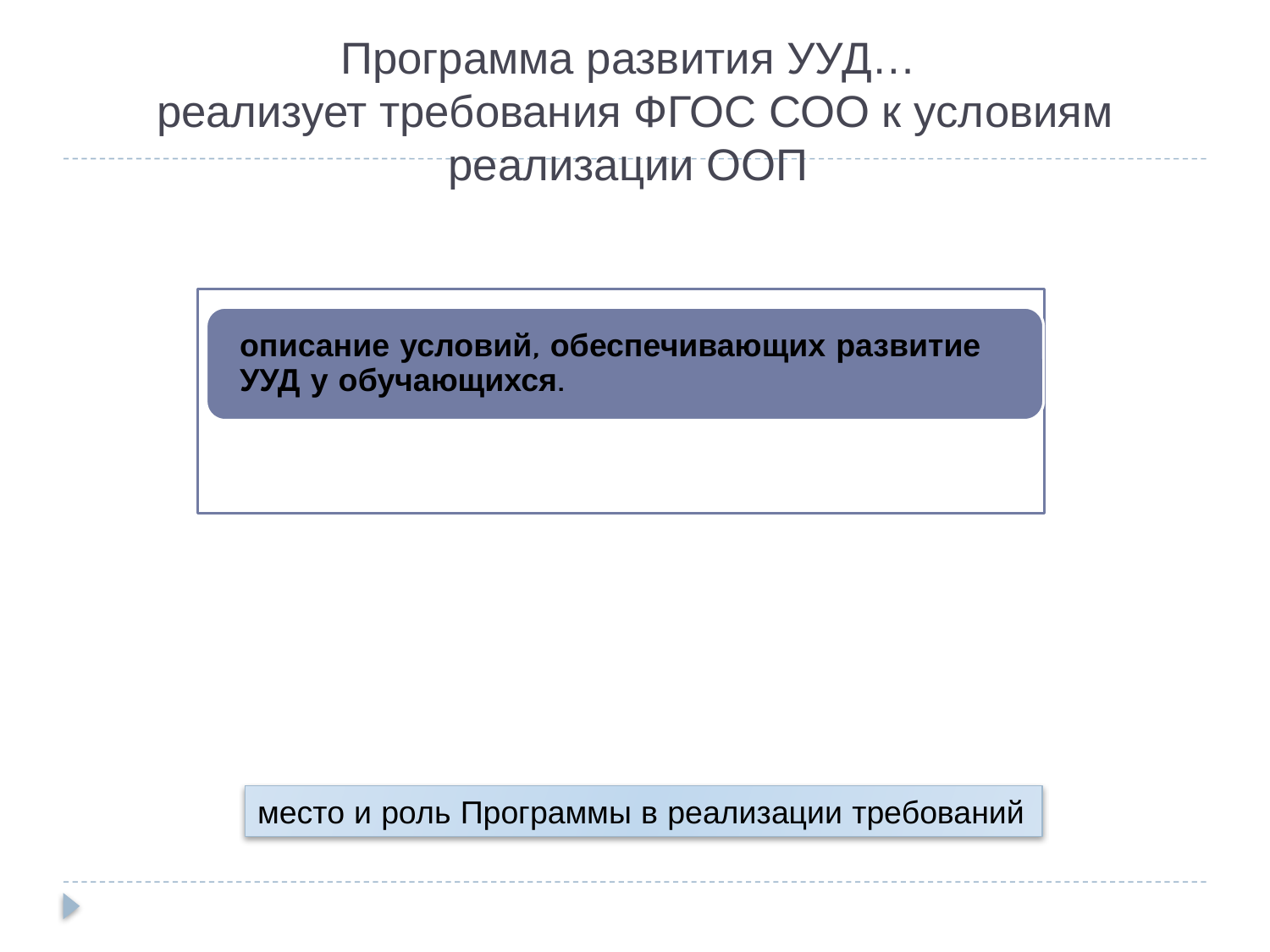

# Программа развития УУД… реализует требования ФГОС СОО к условиям реализации ООП

описание условий, обеспечивающих развитие УУД у обучающихся.
место и роль Программы в реализации требований